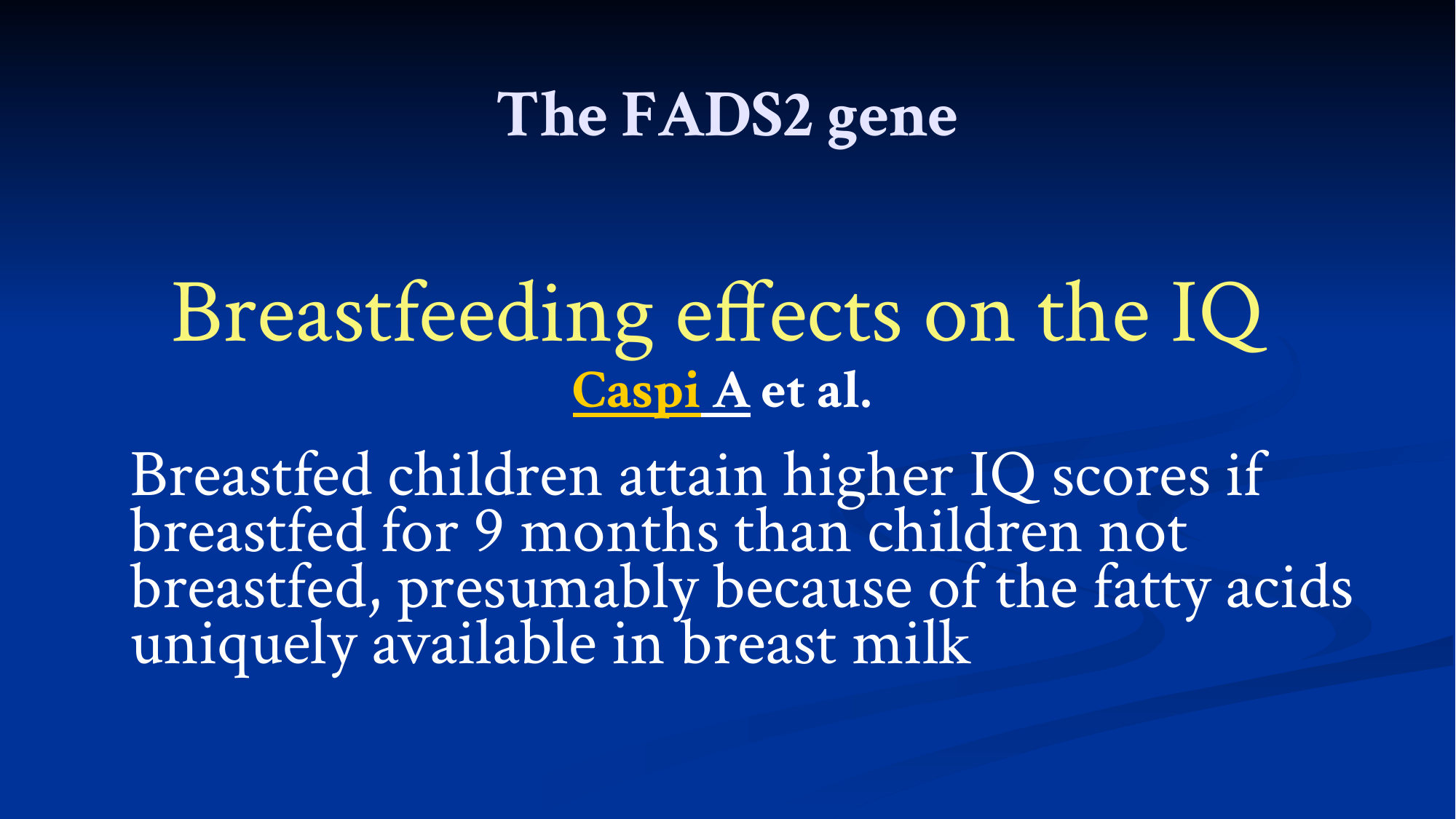

# The FADS2 gene

Breastfeeding effects on the IQ
Caspi A et al.

Breastfed children attain higher IQ scores if breastfed for 9 months than children not breastfed, presumably because of the fatty acids uniquely available in breast milk